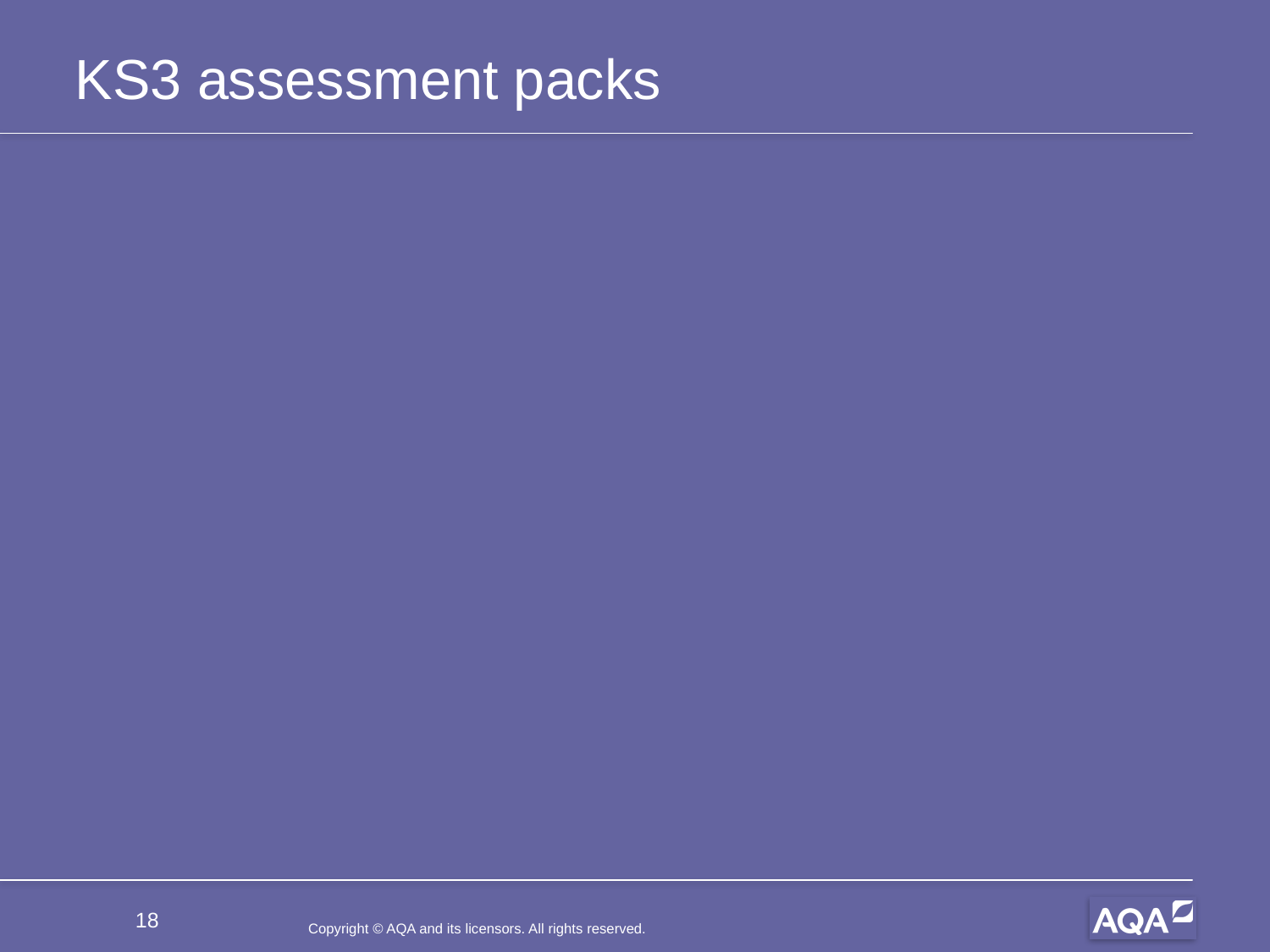

# KS3 assessment packs
18
Copyright © AQA and its licensors. All rights reserved.